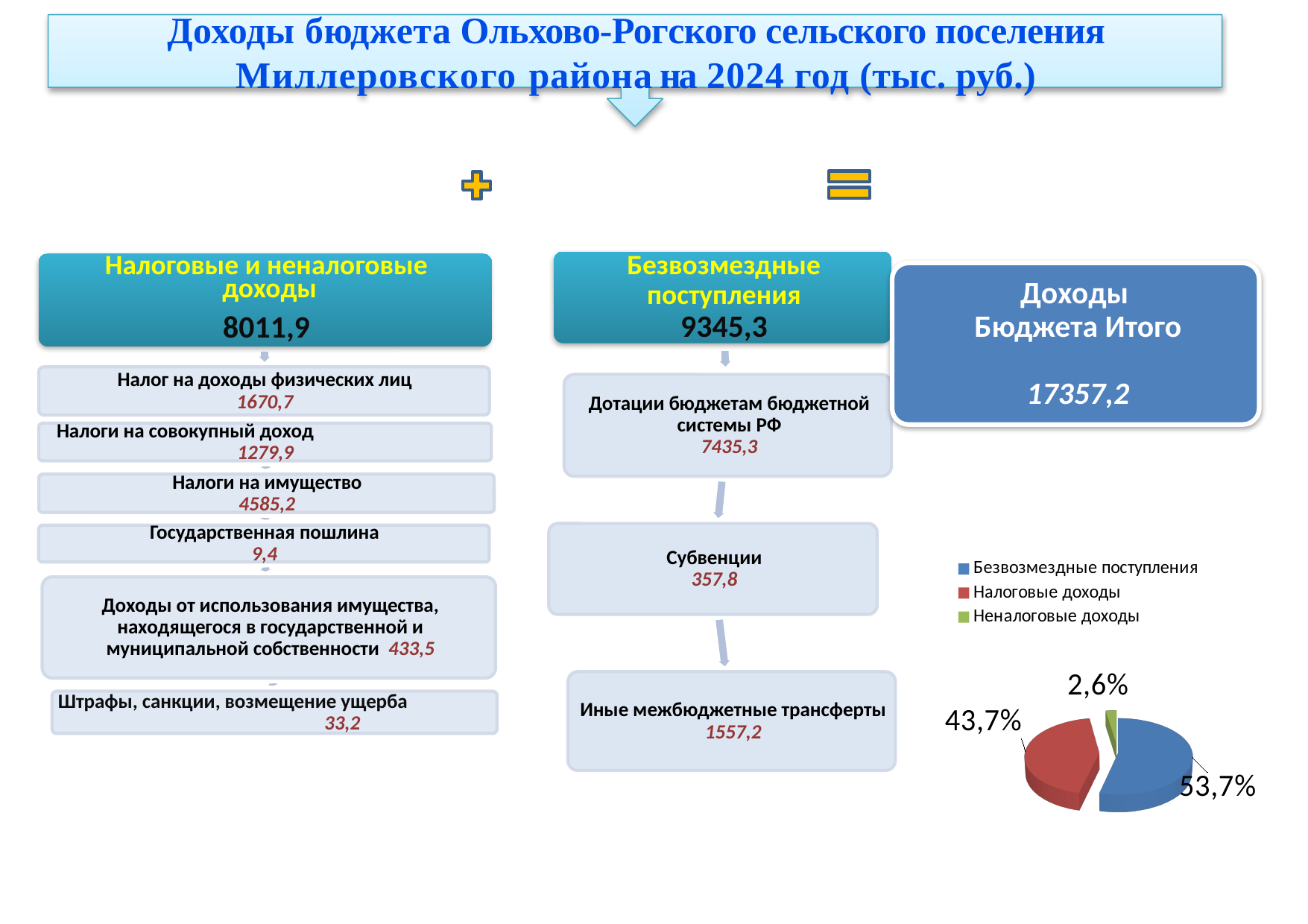

Доходы бюджета Ольхово-Рогского сельского поселения Миллеровского района на 2024 год (тыс. руб.)
Налоговые и неналоговые
 доходы

8011,9
Налог на доходы физических лиц
1670,7
Налоги на совокупный доход                                     1279,9
Налоги на имущество
4585,2
Государственная пошлина
9,4
Доходы от использования имущества, находящегося в государственной и муниципальной собственности  433,5
Штрафы, санкции, возмещение ущерба                                                  33,2
Безвозмездные поступления
9345,3
Дотации бюджетам бюджетной системы РФ
7435,3
Субвенции
357,8
Иные межбюджетные трансферты
1557,2
Доходы
Бюджета Итого

17357,2

[unsupported chart]